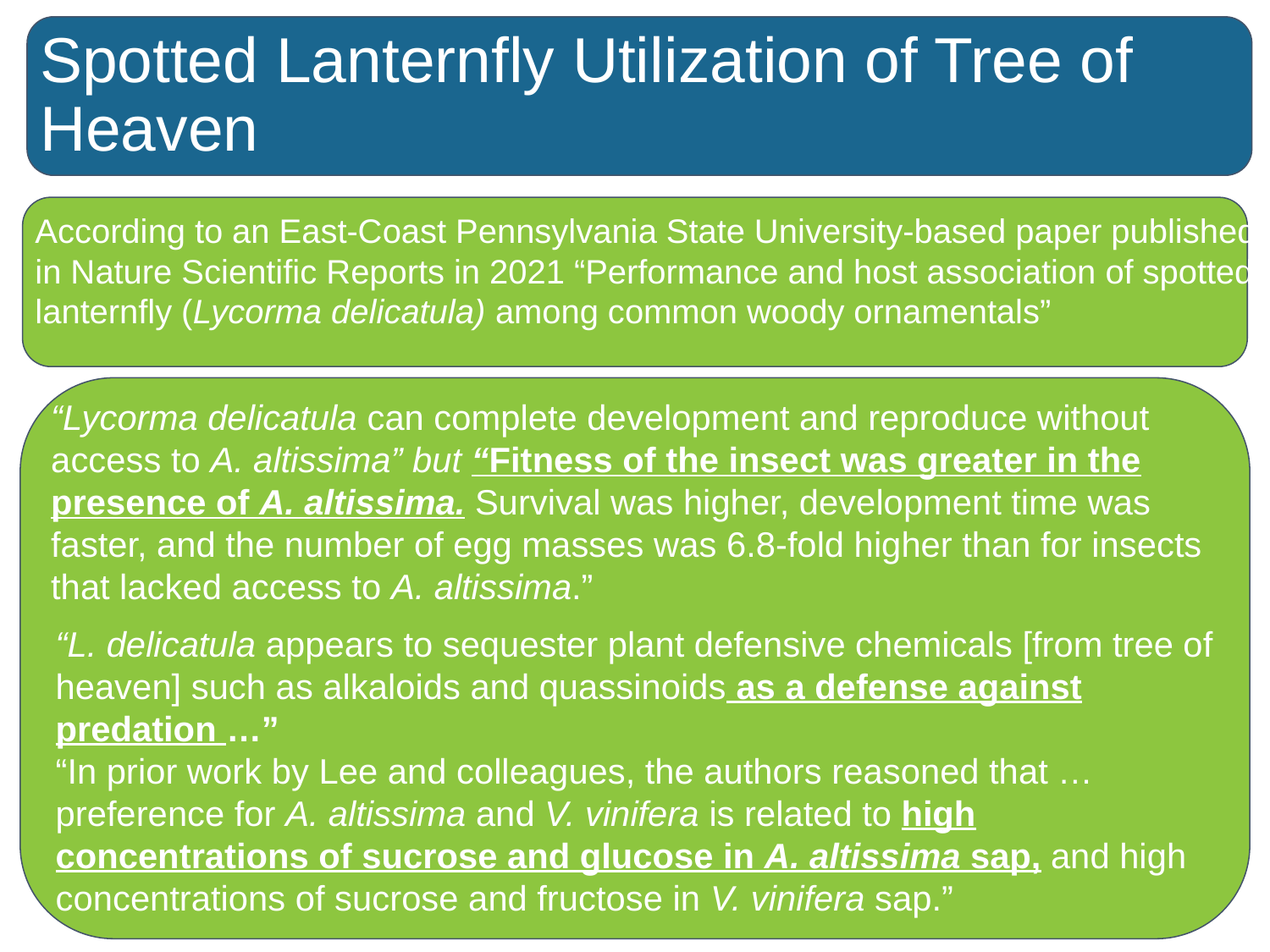

# Spotted Lanternfly Utilization of Tree of Heaven

According to an East-Coast Pennsylvania State University-based paper published in Nature Scientific Reports in 2021 “Performance and host association of spotted lanternfly (Lycorma delicatula) among common woody ornamentals”

“Lycorma delicatula can complete development and reproduce without access to A. altissima” but “Fitness of the insect was greater in the presence of A. altissima. Survival was higher, development time was faster, and the number of egg masses was 6.8-fold higher than for insects that lacked access to A. altissima.”
“L. delicatula appears to sequester plant defensive chemicals [from tree of heaven] such as alkaloids and quassinoids as a defense against predation …”
“In prior work by Lee and colleagues, the authors reasoned that … preference for A. altissima and V. vinifera is related to high concentrations of sucrose and glucose in A. altissima sap, and high concentrations of sucrose and fructose in V. vinifera sap.”